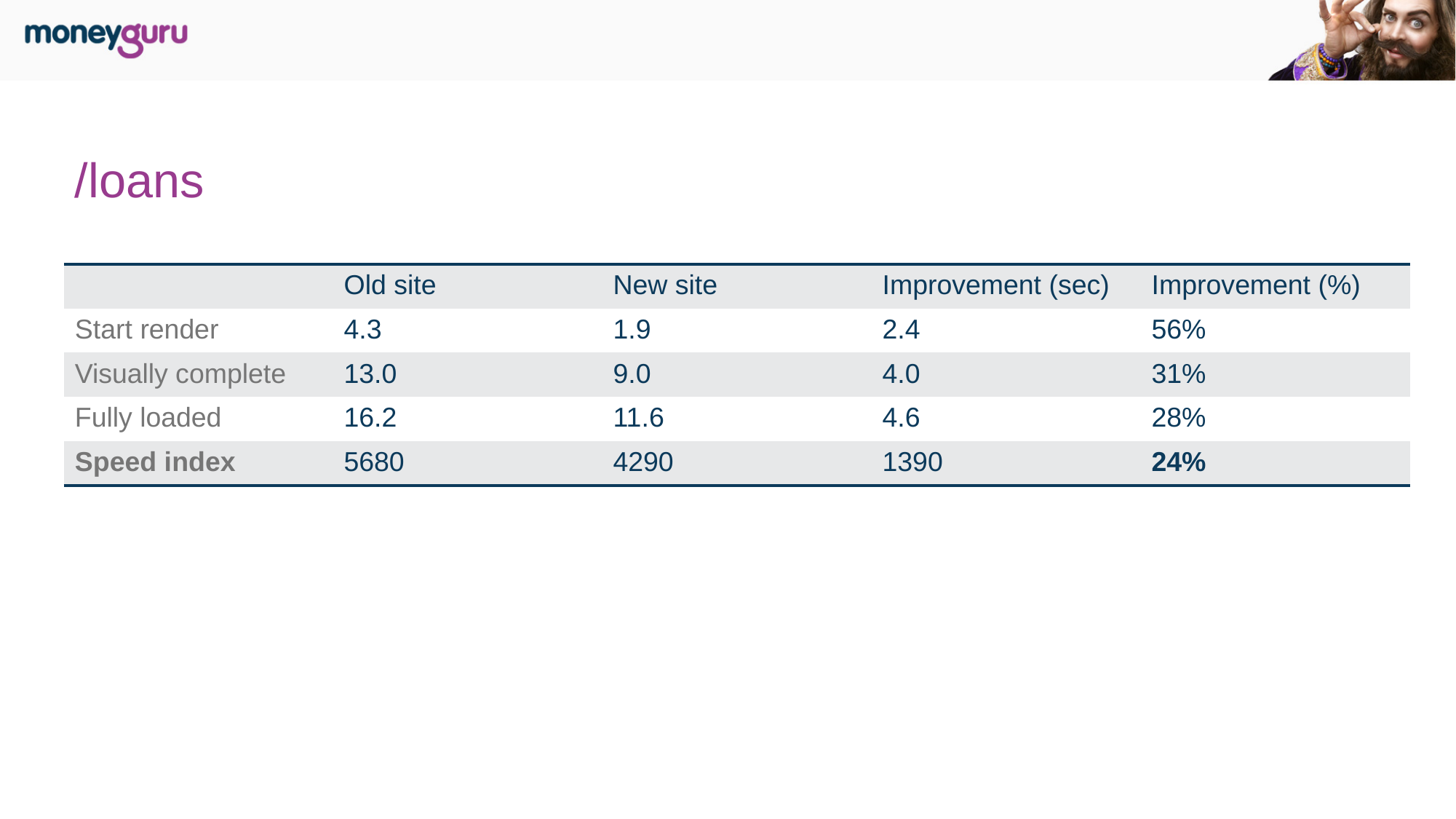

# /loans
|  | Old site | New site | Improvement (sec) | Improvement (%) |
| --- | --- | --- | --- | --- |
| Start render | 4.3 | 1.9 | 2.4 | 56% |
| Visually complete | 13.0 | 9.0 | 4.0 | 31% |
| Fully loaded | 16.2 | 11.6 | 4.6 | 28% |
| Speed index | 5680 | 4290 | 1390 | 24% |